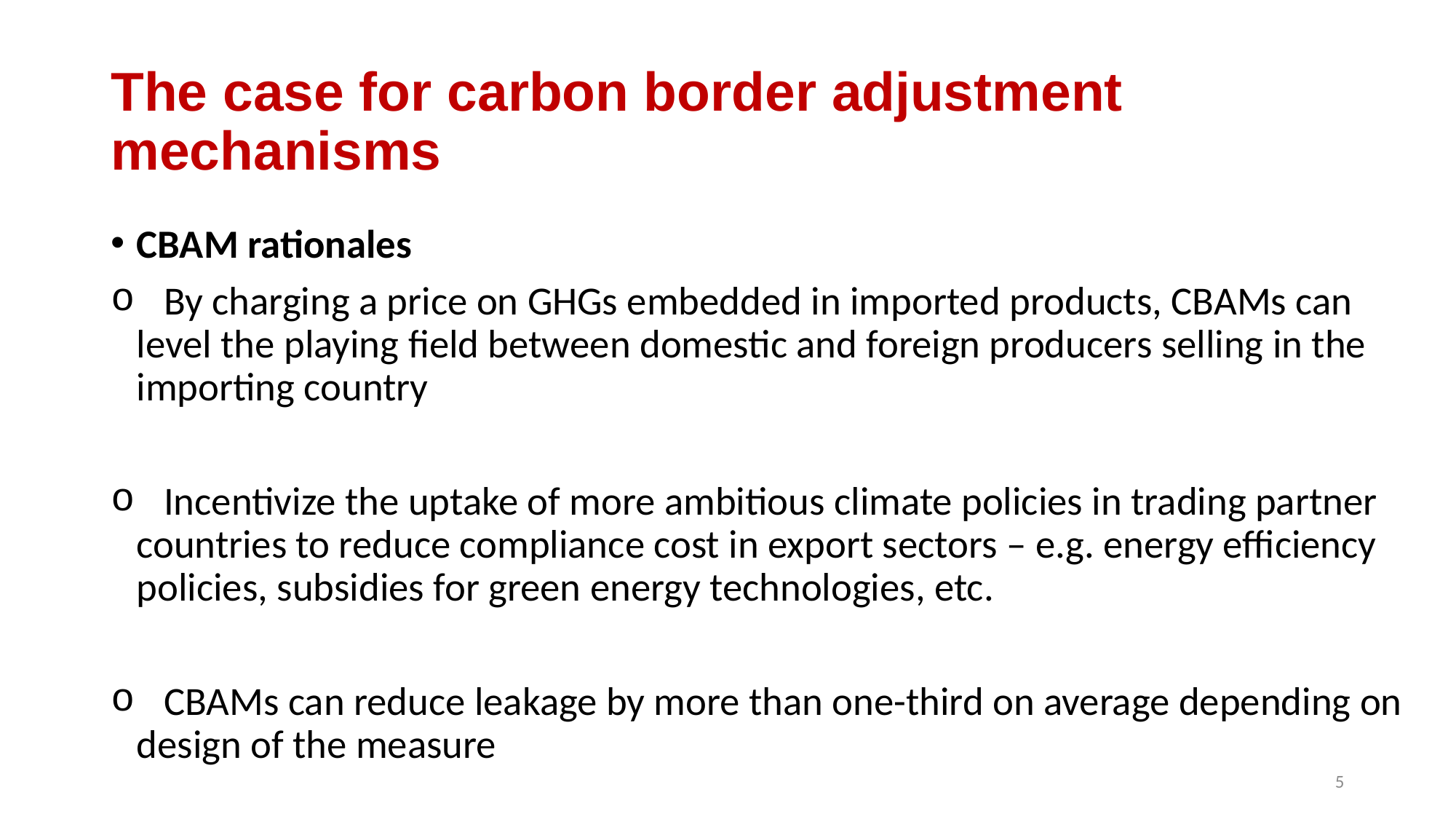

# The case for carbon border adjustment mechanisms
CBAM rationales
   By charging a price on GHGs embedded in imported products, CBAMs can level the playing field between domestic and foreign producers selling in the importing country

   Incentivize the uptake of more ambitious climate policies in trading partner countries to reduce compliance cost in export sectors – e.g. energy efficiency policies, subsidies for green energy technologies, etc.

   CBAMs can reduce leakage by more than one-third on average depending on design of the measure

5